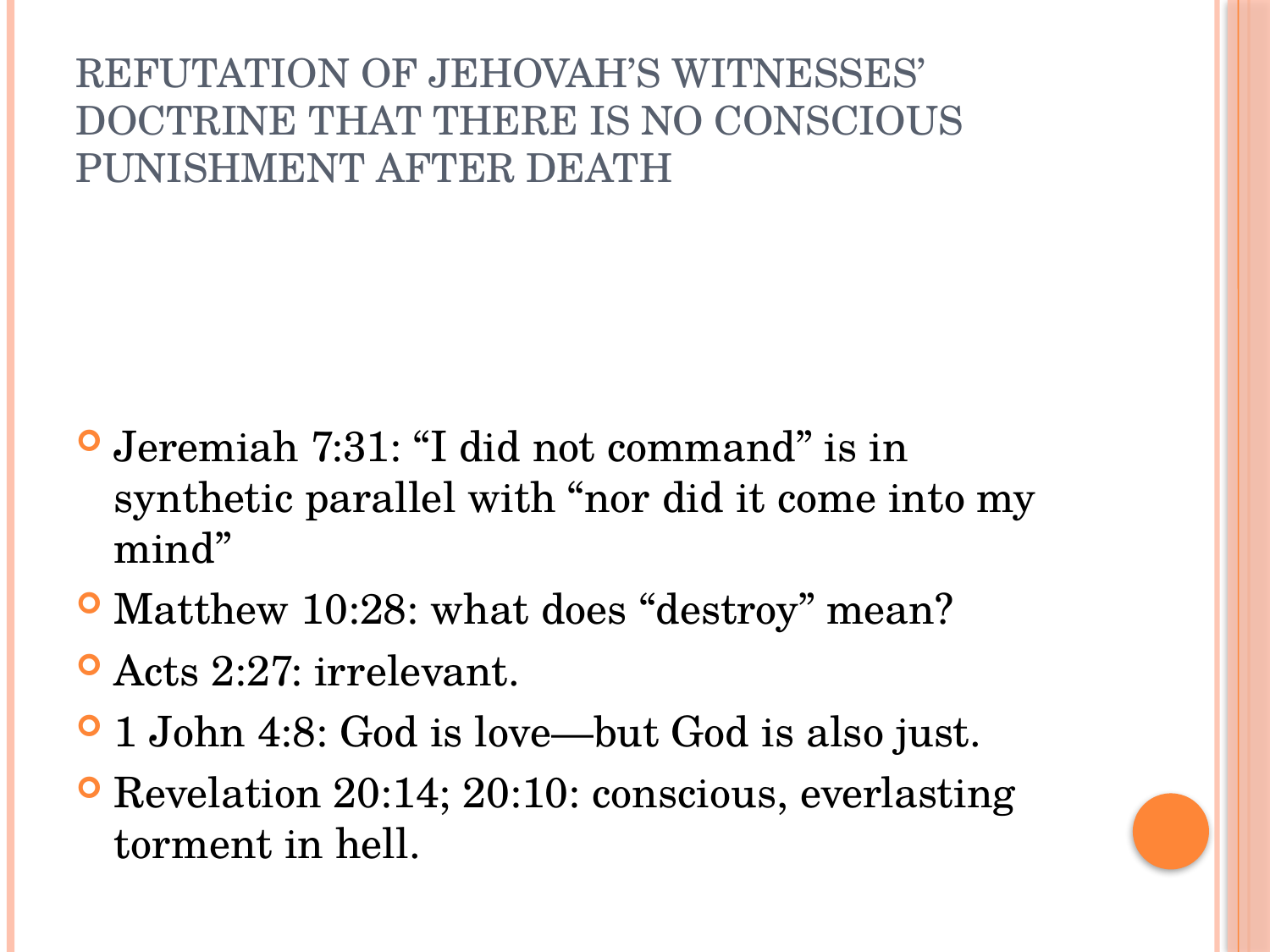

# Refutation of Jehovah’s Witnesses’ doctrine that there is no conscious punishment after death
Jeremiah 7:31: “I did not command” is in synthetic parallel with “nor did it come into my mind”
Matthew 10:28: what does “destroy” mean?
Acts 2:27: irrelevant.
1 John 4:8: God is love—but God is also just.
Revelation 20:14; 20:10: conscious, everlasting torment in hell.